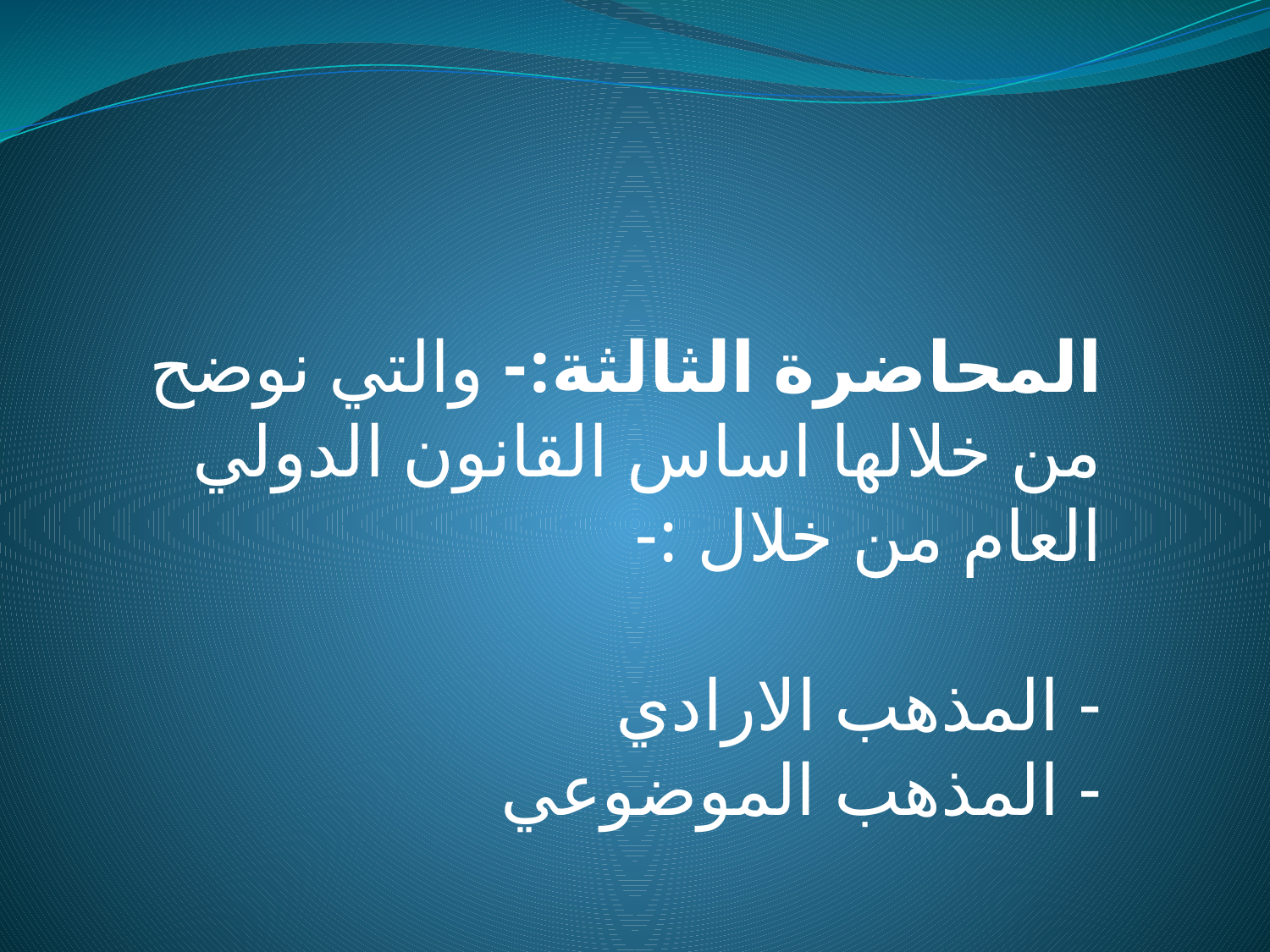

المحاضرة الثالثة:- والتي نوضح من خلالها اساس القانون الدولي العام من خلال :-

- المذهب الارادي
- المذهب الموضوعي